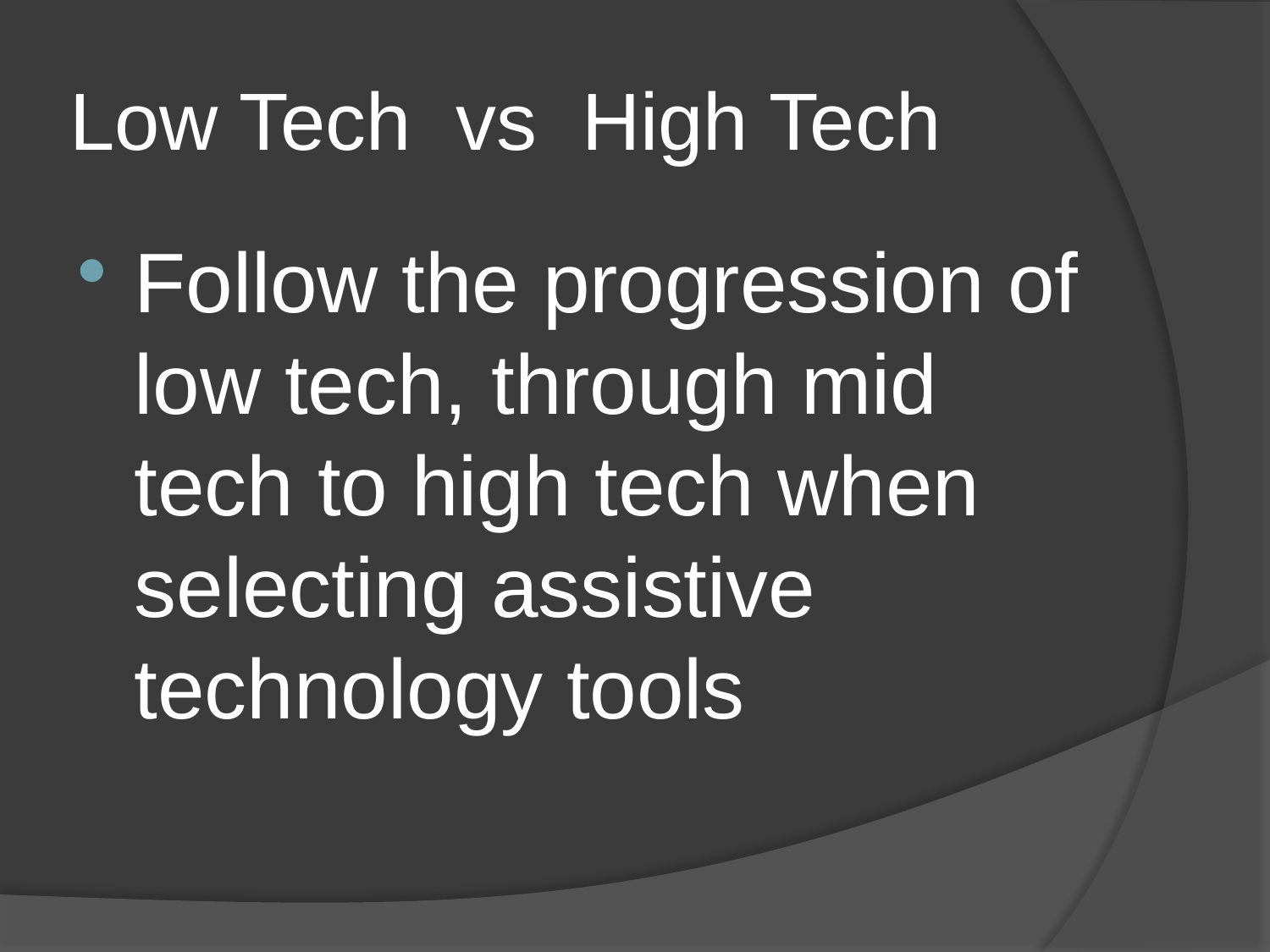

# Low Tech  vs  High Tech
Follow the progression of low tech, through mid tech to high tech when selecting assistive technology tools